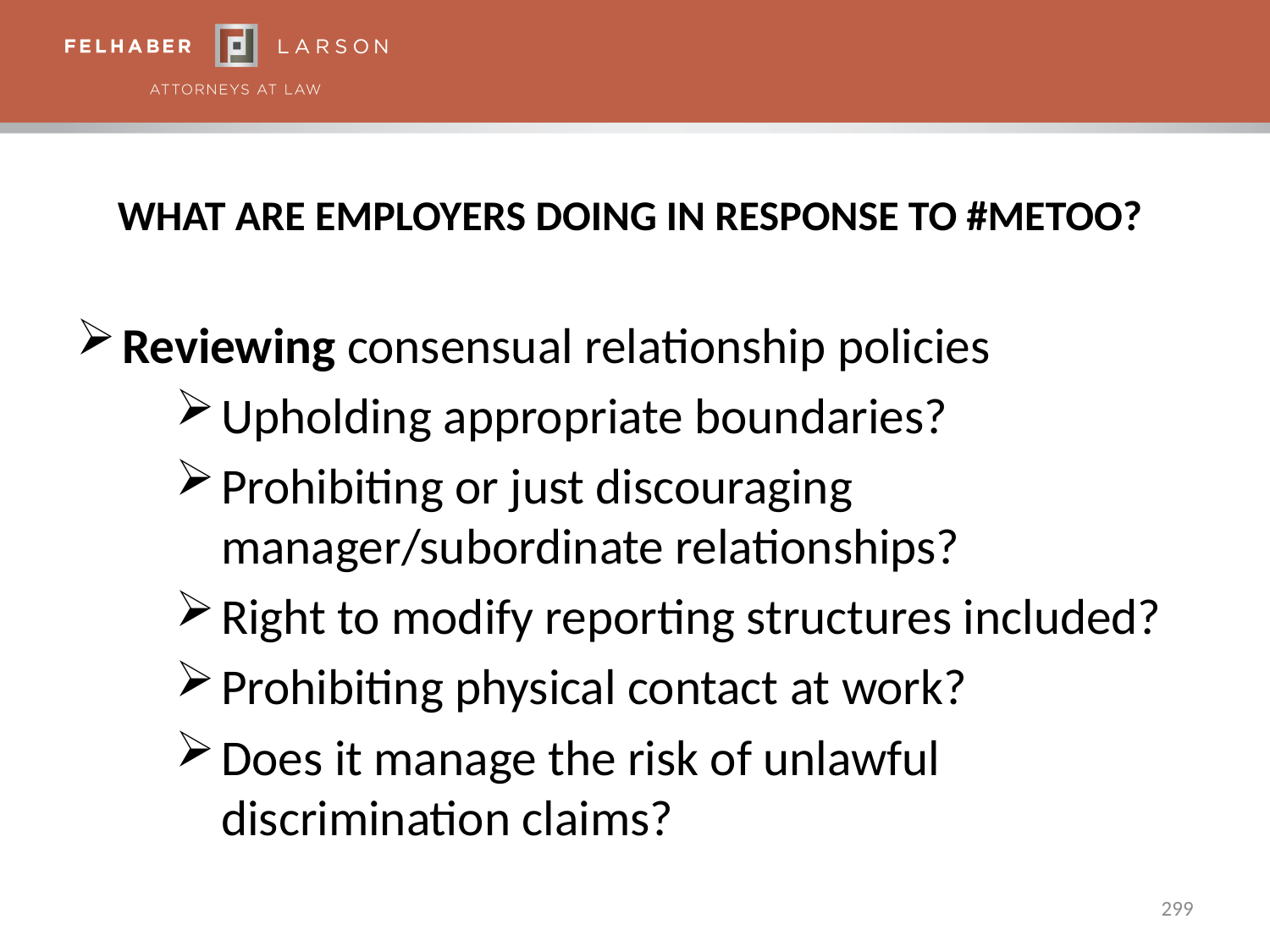

# What Are Employers Doing In Response to #MeToo?
Reviewing consensual relationship policies
Upholding appropriate boundaries?
Prohibiting or just discouraging manager/subordinate relationships?
Right to modify reporting structures included?
Prohibiting physical contact at work?
Does it manage the risk of unlawful discrimination claims?

299